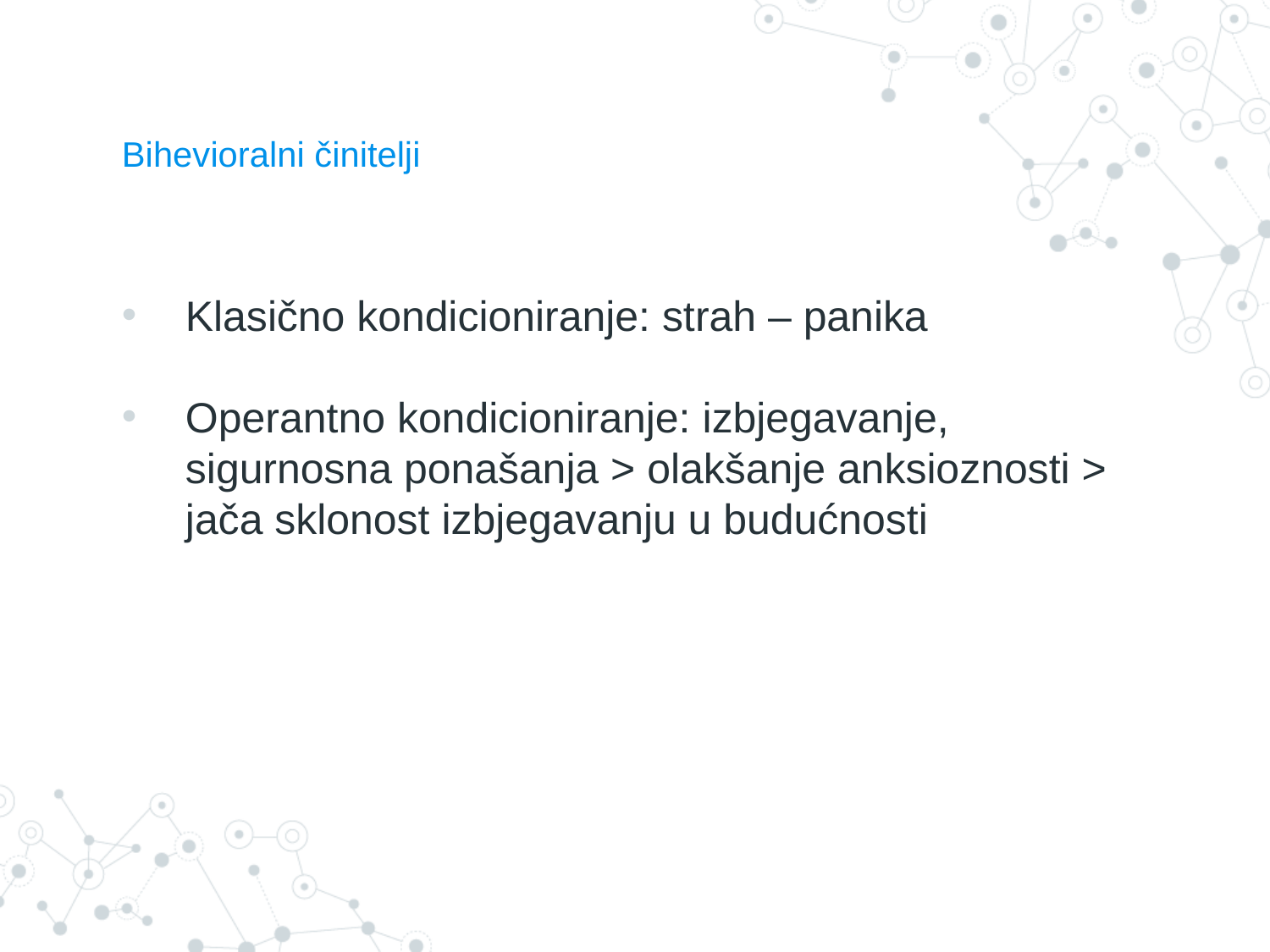

# Bihevioralni činitelji

Klasično kondicioniranje: strah – panika

Operantno kondicioniranje: izbjegavanje, sigurnosna ponašanja > olakšanje anksioznosti > jača sklonost izbjegavanju u budućnosti